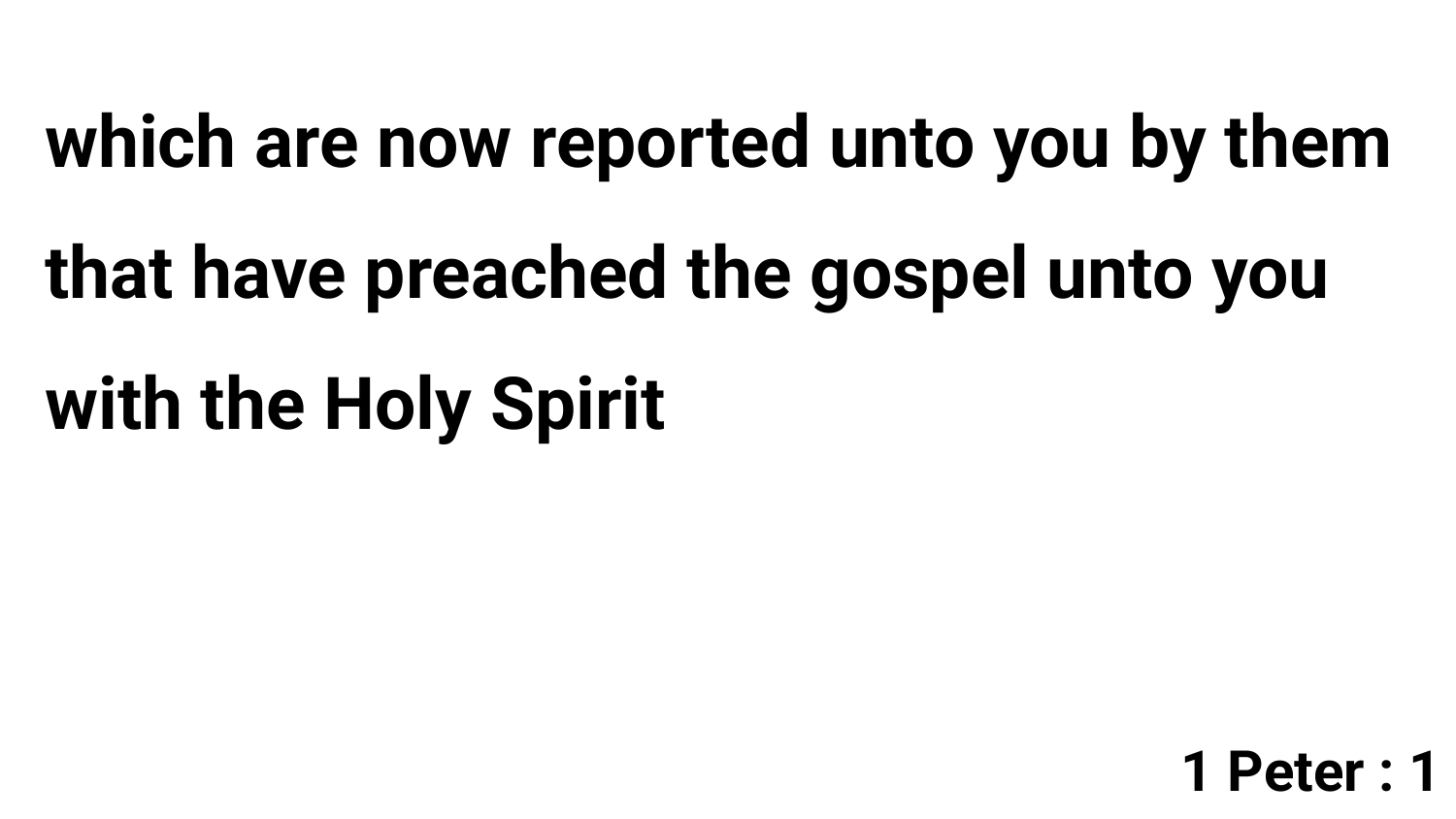

which are now reported unto you by them that have preached the gospel unto you with the Holy Spirit
1 Peter : 1